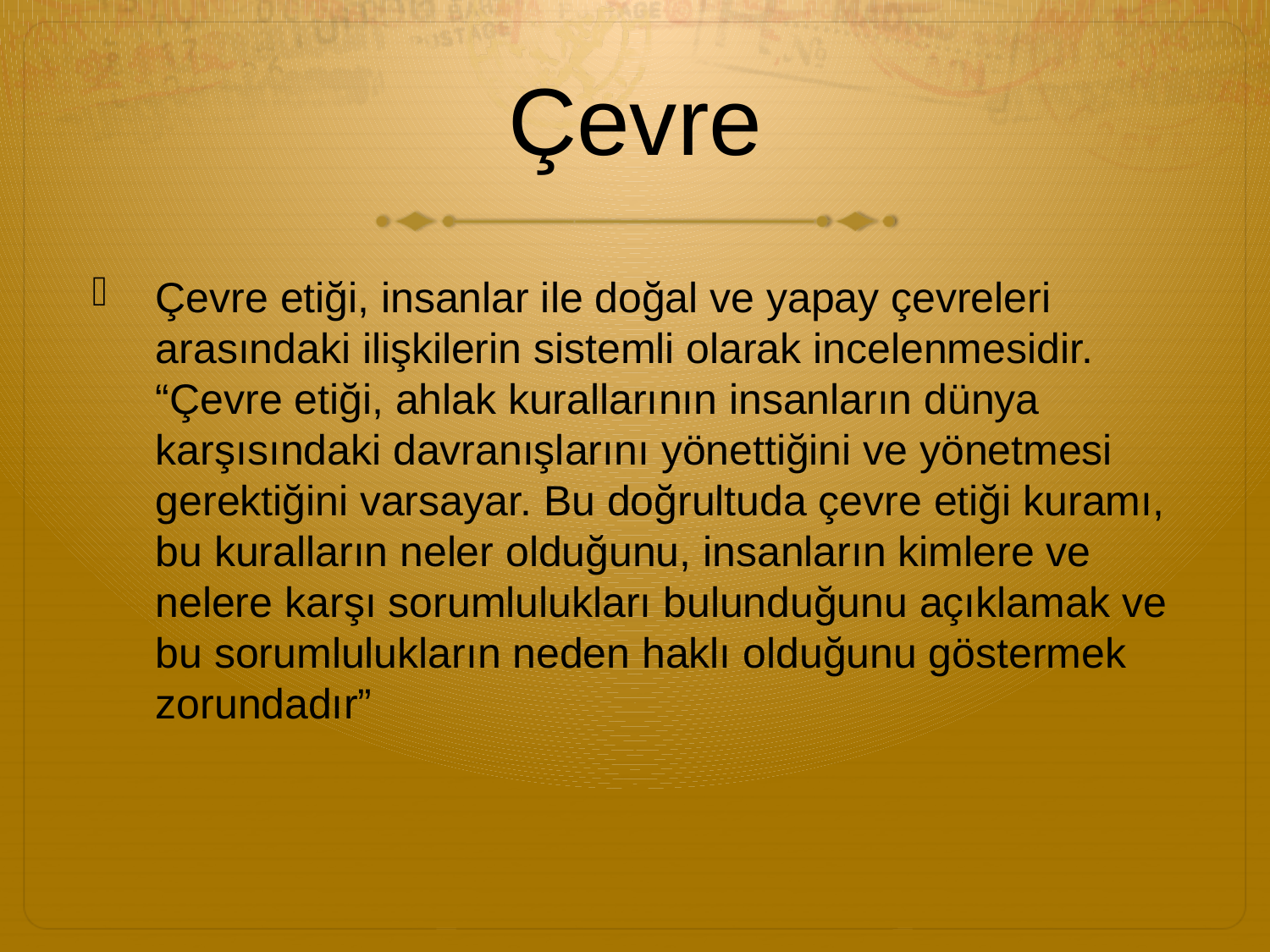

# Çevre
Çevre etiği, insanlar ile doğal ve yapay çevreleri arasındaki ilişkilerin sistemli olarak incelenmesidir. “Çevre etiği, ahlak kurallarının insanların dünya karşısındaki davranışlarını yönettiğini ve yönetmesi gerektiğini varsayar. Bu doğrultuda çevre etiği kuramı, bu kuralların neler olduğunu, insanların kimlere ve nelere karşı sorumlulukları bulunduğunu açıklamak ve bu sorumlulukların neden haklı olduğunu göstermek zorundadır”